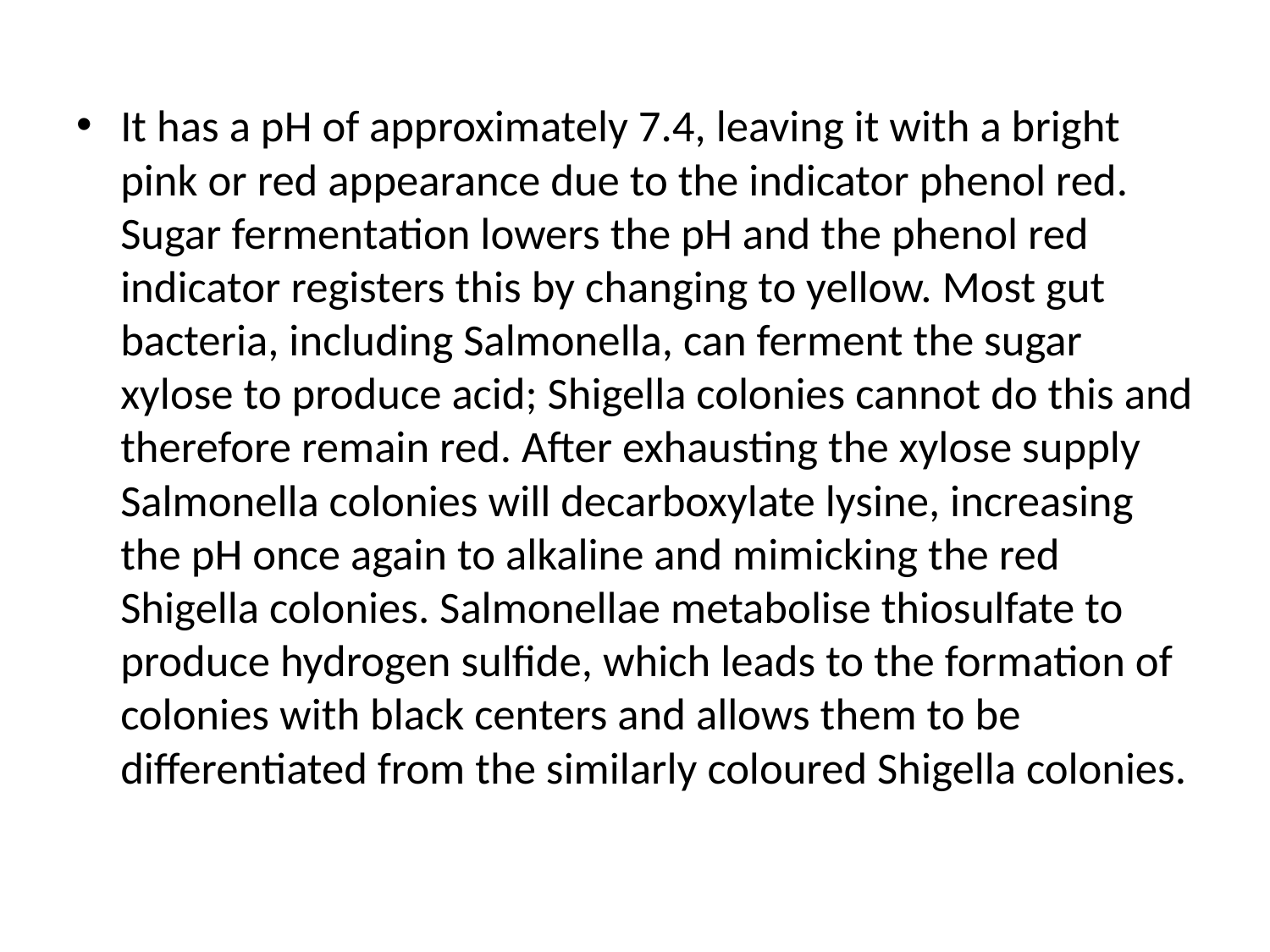

It has a pH of approximately 7.4, leaving it with a bright pink or red appearance due to the indicator phenol red. Sugar fermentation lowers the pH and the phenol red indicator registers this by changing to yellow. Most gut bacteria, including Salmonella, can ferment the sugar xylose to produce acid; Shigella colonies cannot do this and therefore remain red. After exhausting the xylose supply Salmonella colonies will decarboxylate lysine, increasing the pH once again to alkaline and mimicking the red Shigella colonies. Salmonellae metabolise thiosulfate to produce hydrogen sulfide, which leads to the formation of colonies with black centers and allows them to be differentiated from the similarly coloured Shigella colonies.